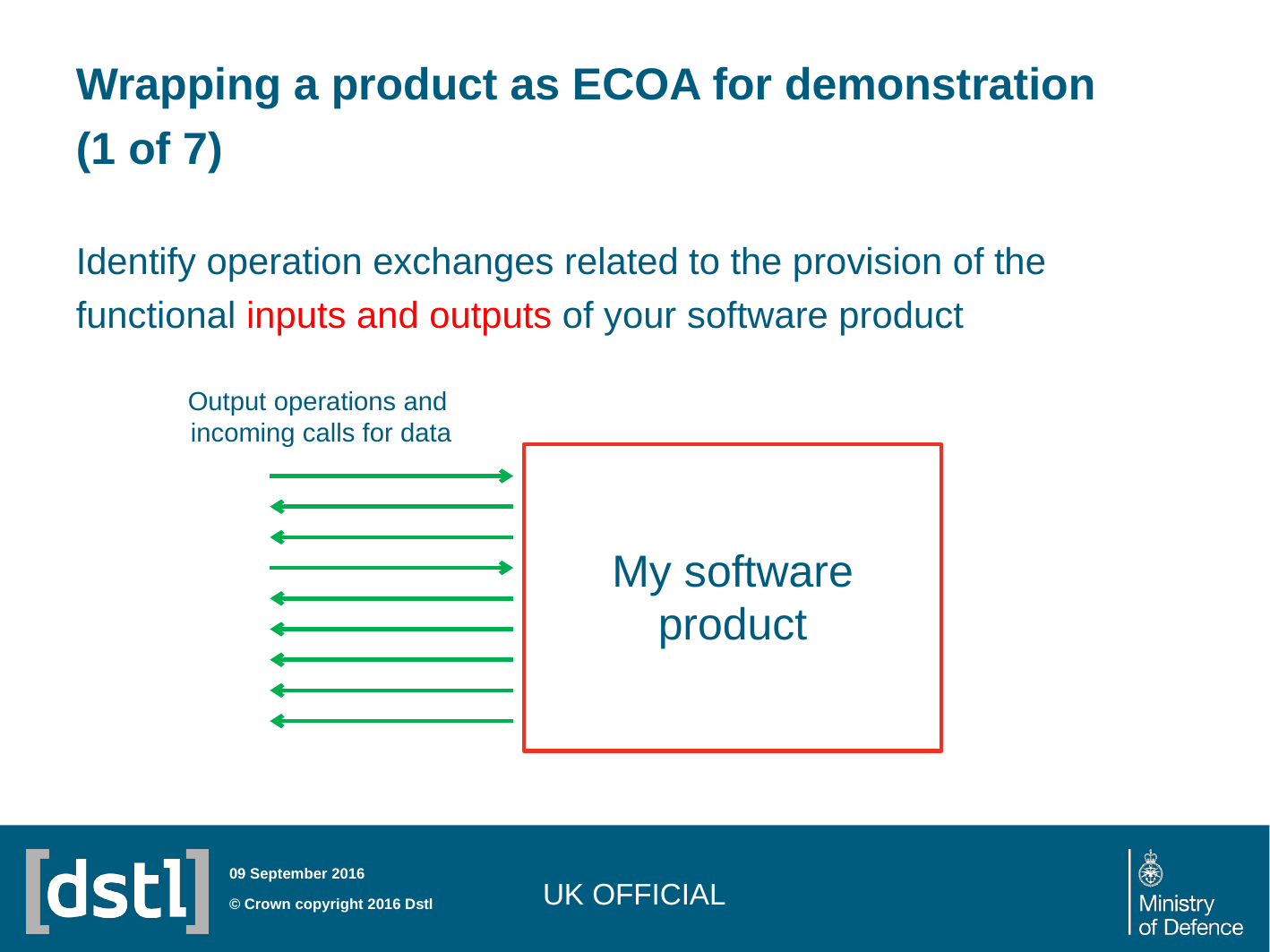

# Wrapping a product as ECOA for demonstration (1 of 7)
Identify operation exchanges related to the provision of the functional inputs and outputs of your software product

Output operations and  incoming calls for data

My software product
UK OFFICIAL
09 September 2016
© Crown copyright 2016 Dstl